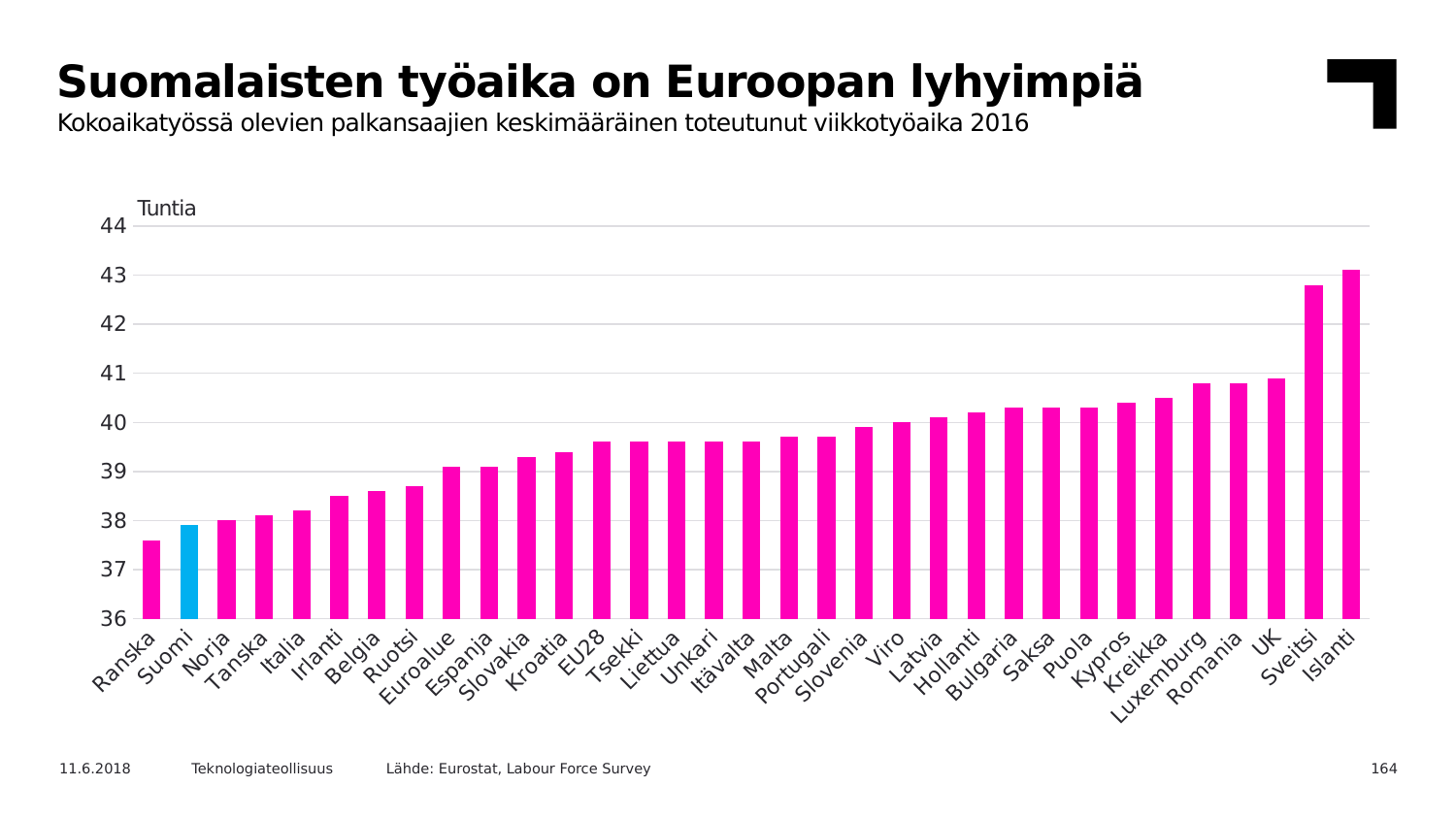

Suomalaisten työaika on Euroopan lyhyimpiä
Kokoaikatyössä olevien palkansaajien keskimääräinen toteutunut viikkotyöaika 2016
Tuntia

### Chart

| Category | Sarja 1 |
|---|---|
| Ranska | 37.6 |
| Suomi | 37.9 |
| Norja | 38.0 |
| Tanska | 38.1 |
| Italia | 38.2 |
| Irlanti | 38.5 |
| Belgia | 38.6 |
| Ruotsi | 38.7 |
| Euroalue | 39.1 |
| Espanja | 39.1 |
| Slovakia | 39.3 |
| Kroatia | 39.4 |
| EU28 | 39.6 |
| Tsekki | 39.6 |
| Liettua | 39.6 |
| Unkari | 39.6 |
| Itävalta | 39.6 |
| Malta | 39.7 |
| Portugali | 39.7 |
| Slovenia | 39.9 |
| Viro | 40.0 |
| Latvia | 40.1 |
| Hollanti | 40.2 |
| Bulgaria | 40.3 |
| Saksa | 40.3 |
| Puola | 40.3 |
| Kypros | 40.4 |
| Kreikka | 40.5 |
| Luxemburg | 40.8 |
| Romania | 40.8 |
| UK | 40.9 |
| Sveitsi | 42.8 |
| Islanti | 43.1 |
Lähde: Eurostat, Labour Force Survey

11.6.2018
Teknologiateollisuus
164